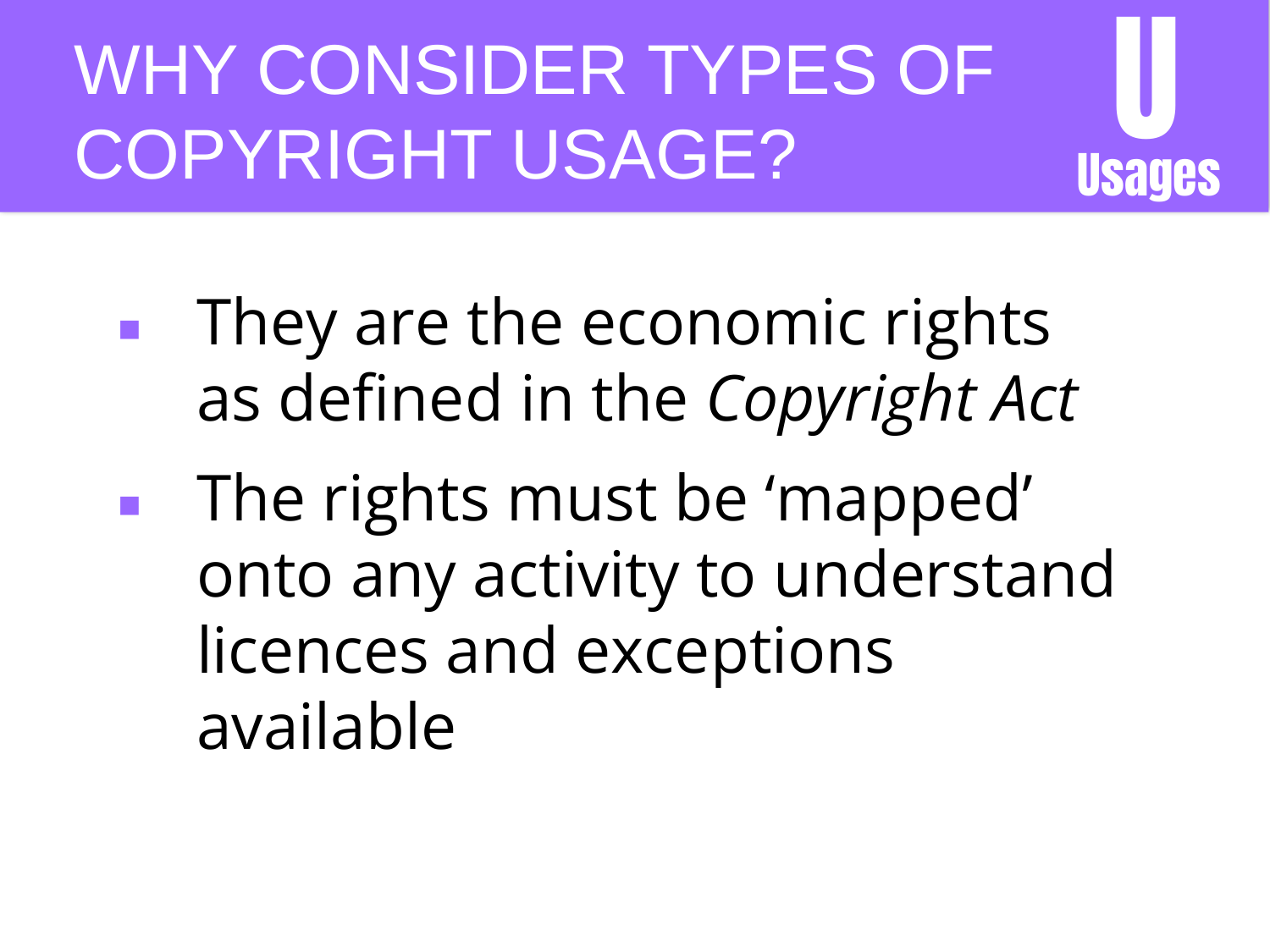

U
Usages

# WHY CONSIDER TYPES OF COPYRIGHT USAGE?
They are the economic rights as defined in the Copyright Act
The rights must be ‘mapped’ onto any activity to understand licences and exceptions available